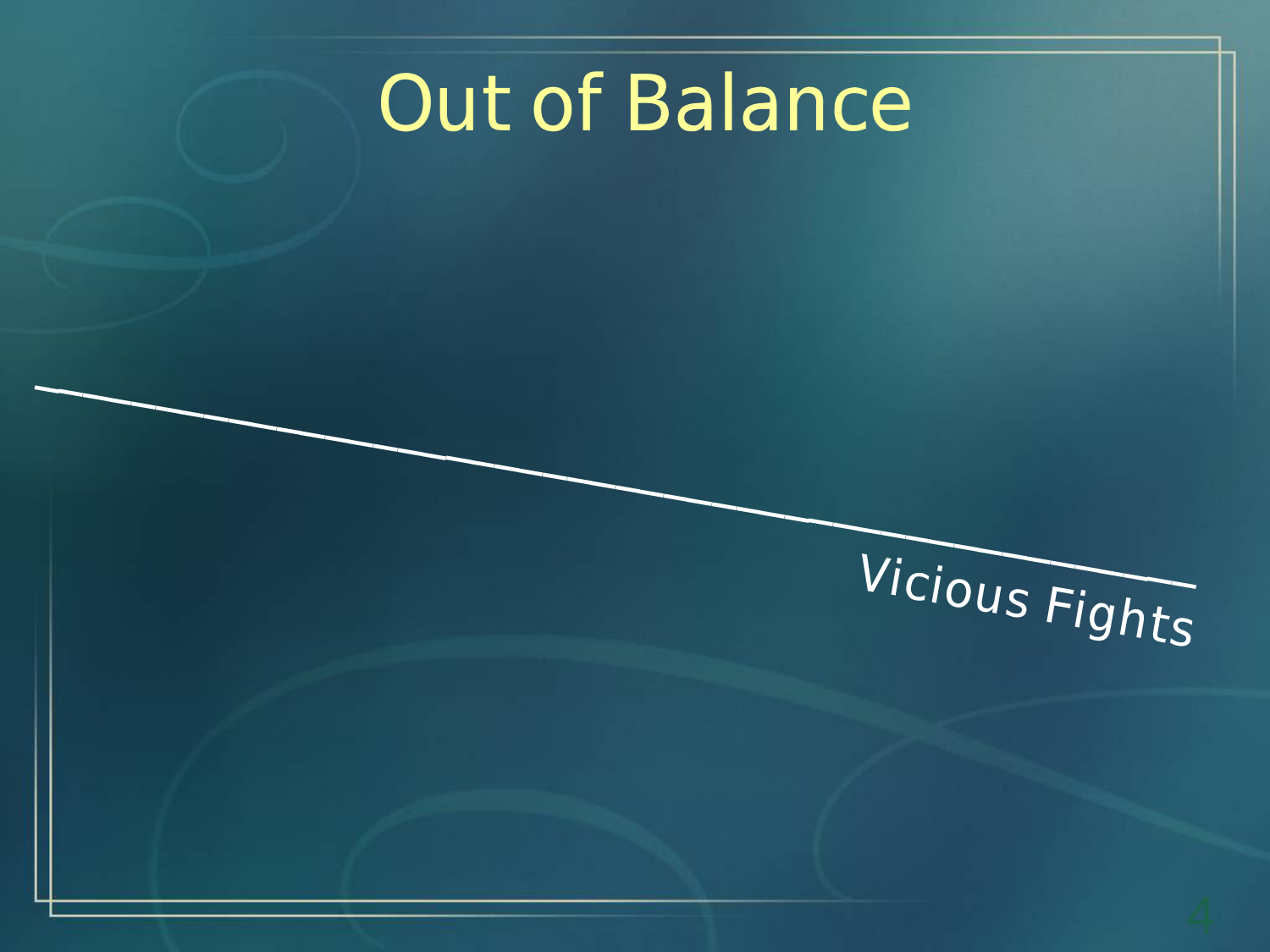

Out of Balance

________________________________________________
Vicious Fights
4